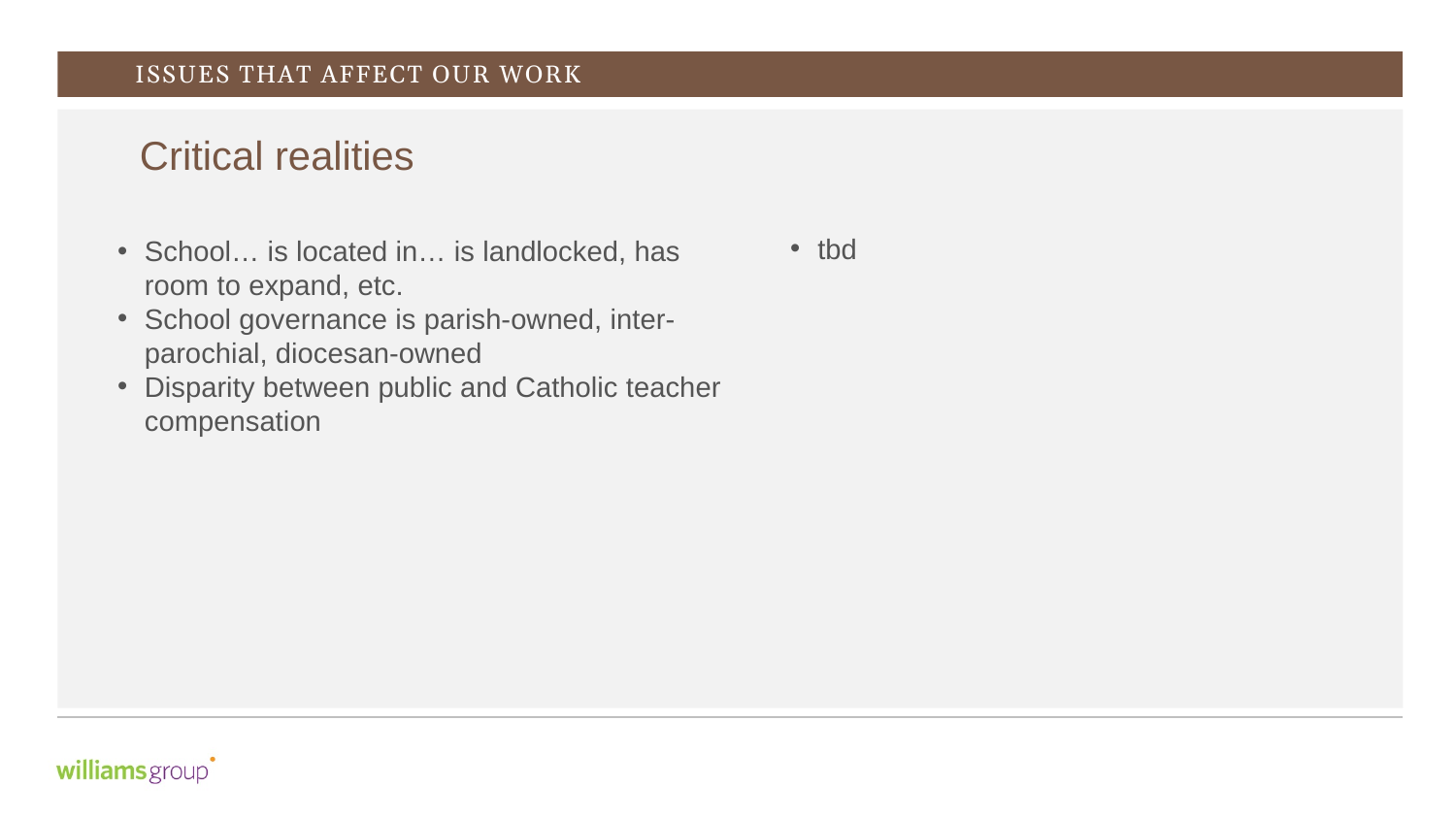

ISSUES THAT AFFECT OUR WORK

Critical realities
tbd
School… is located in… is landlocked, has room to expand, etc.
School governance is parish-owned, inter-parochial, diocesan-owned
Disparity between public and Catholic teacher compensation